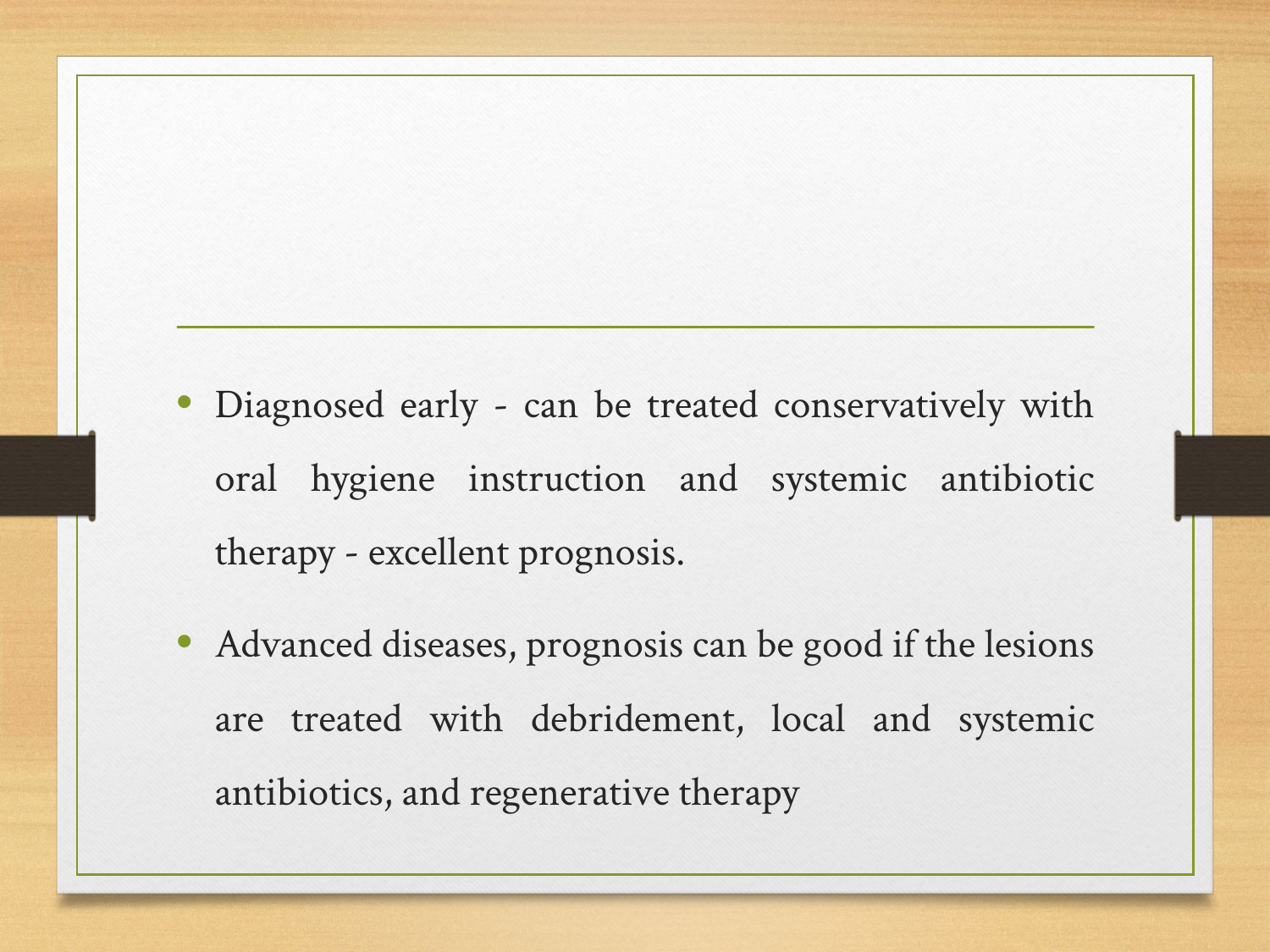

#
Diagnosed early - can be treated conservatively with oral hygiene instruction and systemic antibiotic therapy - excellent prognosis.
Advanced diseases, prognosis can be good if the lesions are treated with debridement, local and systemic antibiotics, and regenerative therapy